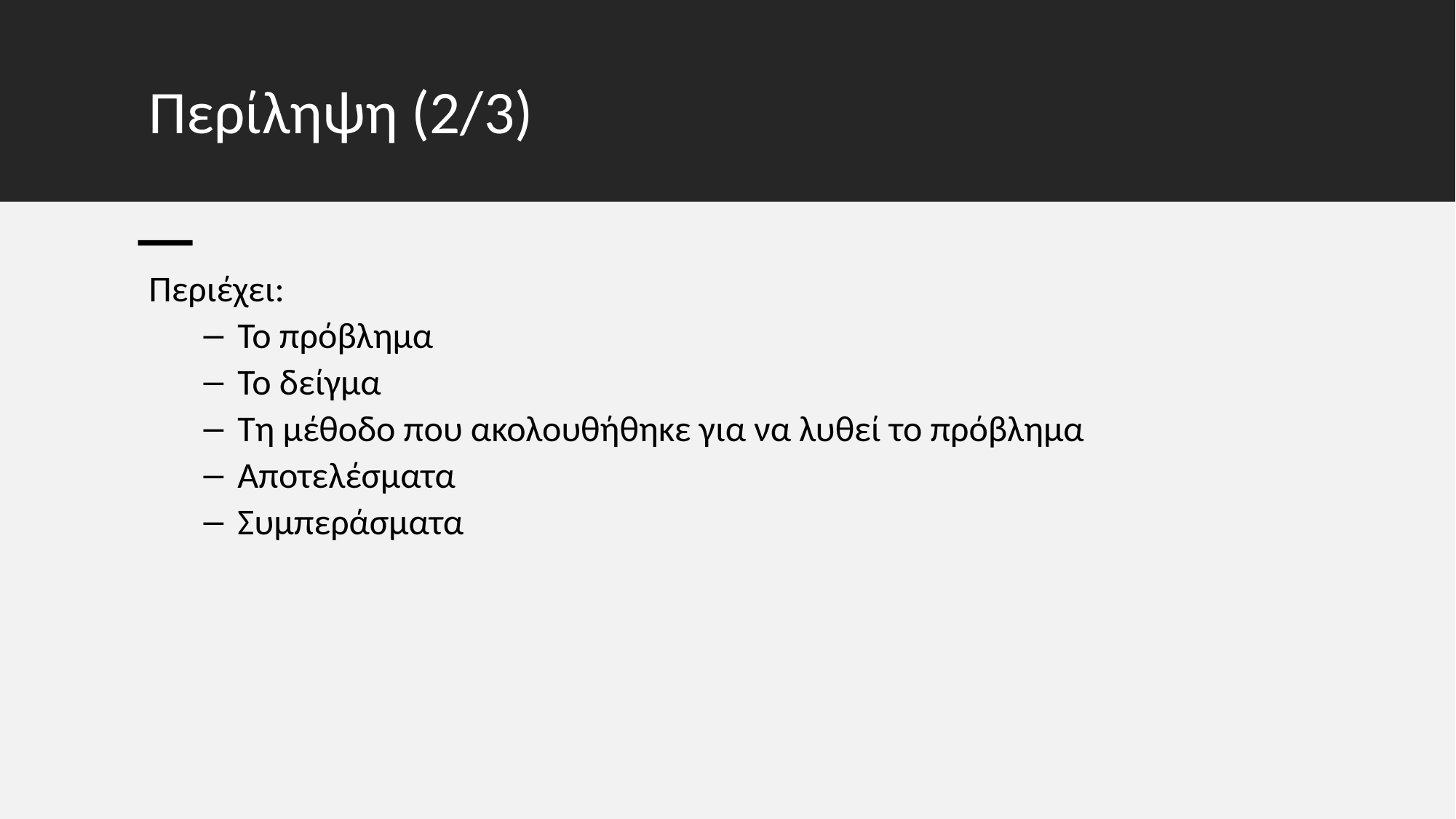

# Περίληψη (2/3)

Περιέχει:
Το πρόβλημα
Το δείγμα
Τη μέθοδο που ακολουθήθηκε για να λυθεί το πρόβλημα
Αποτελέσματα
Συμπεράσματα